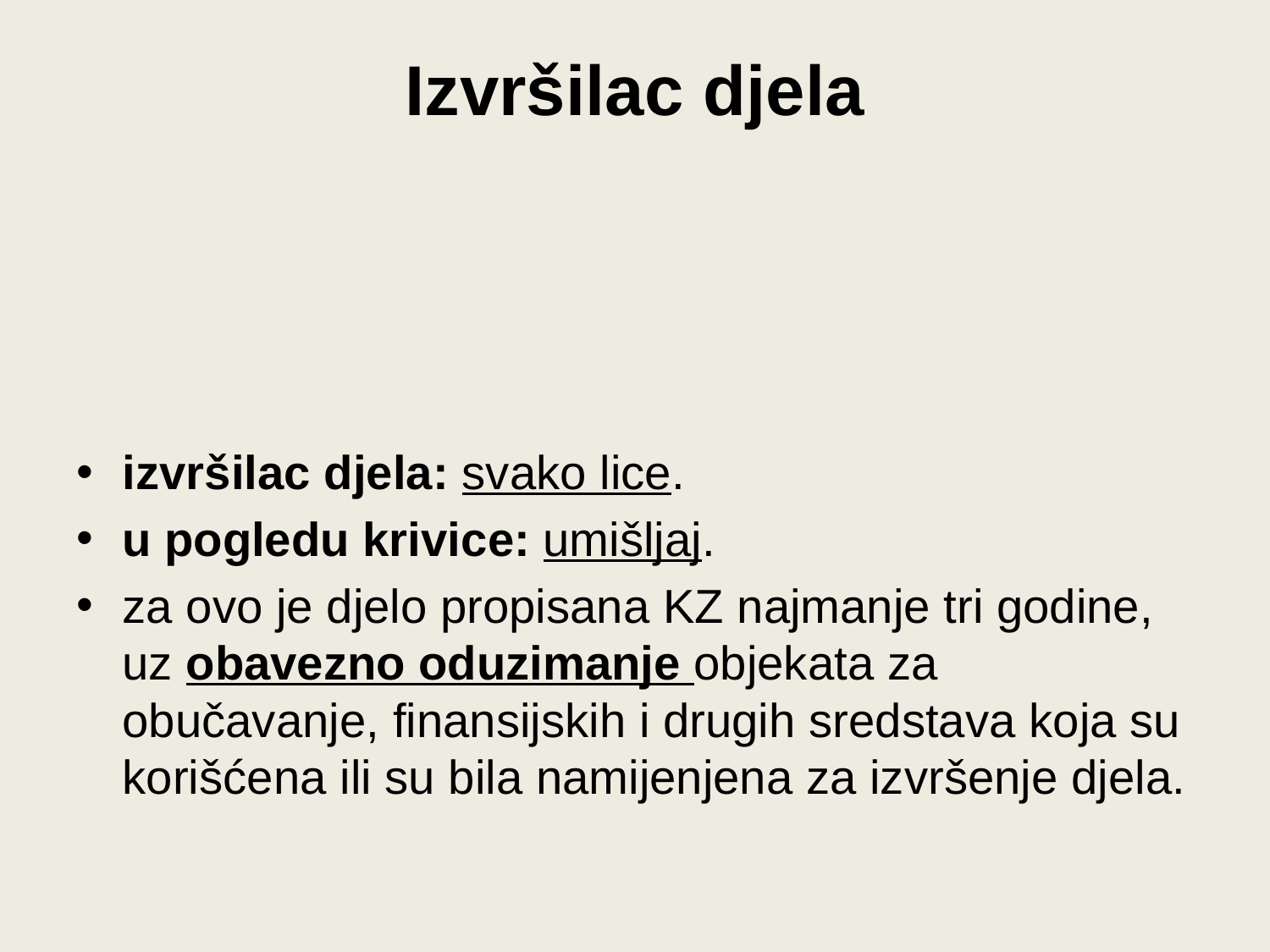

# Izvršilac djela
izvršilac djela: svako lice.
u pogledu krivice: umišljaj.
za ovo je djelo propisana KZ najmanje tri godine, uz obavezno oduzimanje objekata za obučavanje, finansijskih i drugih sredstava koja su korišćena ili su bila namijenjena za izvršenje djela.